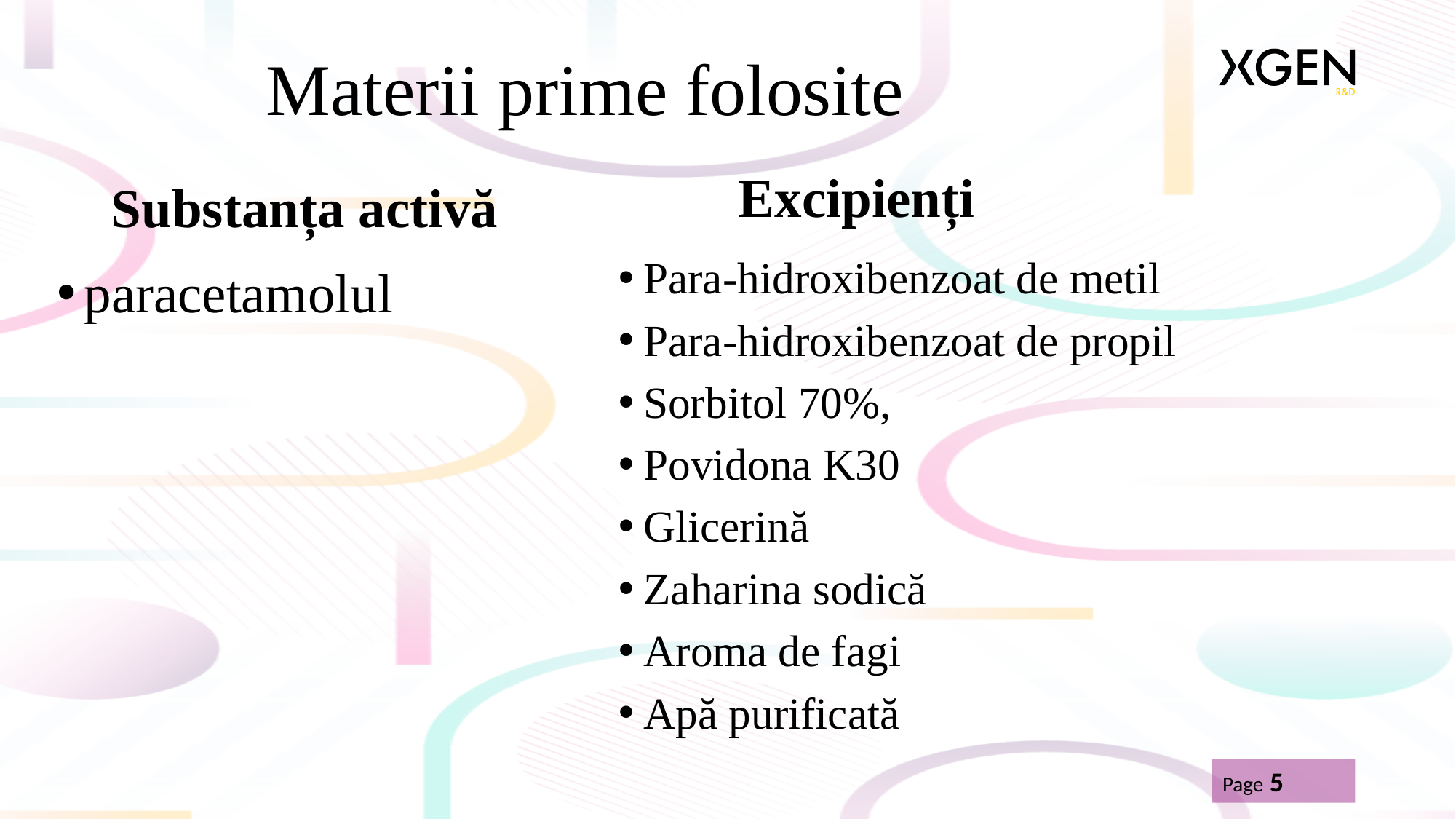

# Materii prime folosite
Excipienți
Substanța activă

Para-hidroxibenzoat de metil
Para-hidroxibenzoat de propil
Sorbitol 70%,
Povidona K30
Glicerină
Zaharina sodică
Aroma de fagi
Apă purificată

paracetamolul
Page 5